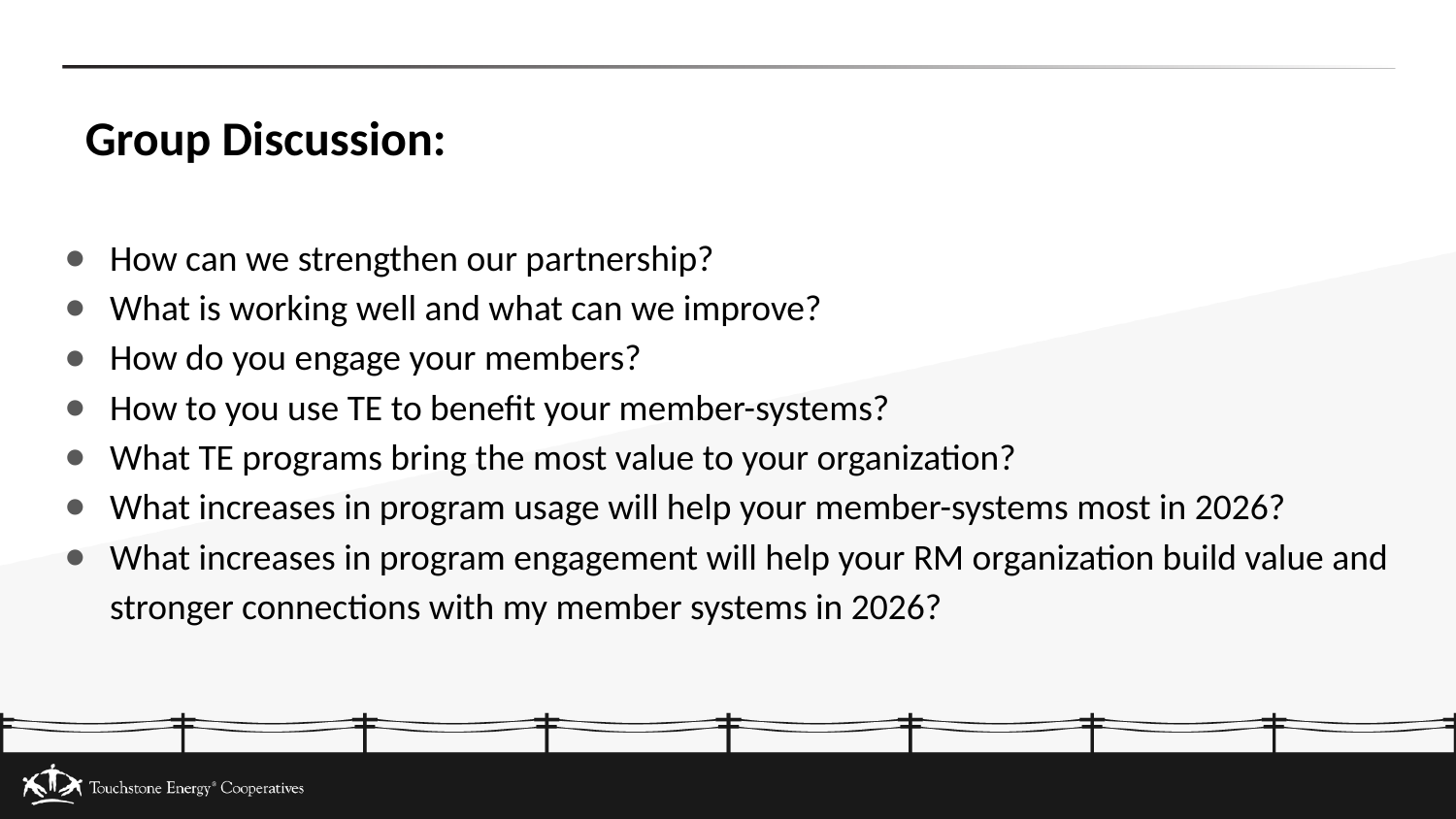

Group Discussion:
How can we strengthen our partnership?
What is working well and what can we improve?
How do you engage your members?
How to you use TE to benefit your member-systems?
What TE programs bring the most value to your organization?
What increases in program usage will help your member-systems most in 2026?
What increases in program engagement will help your RM organization build value and stronger connections with my member systems in 2026?